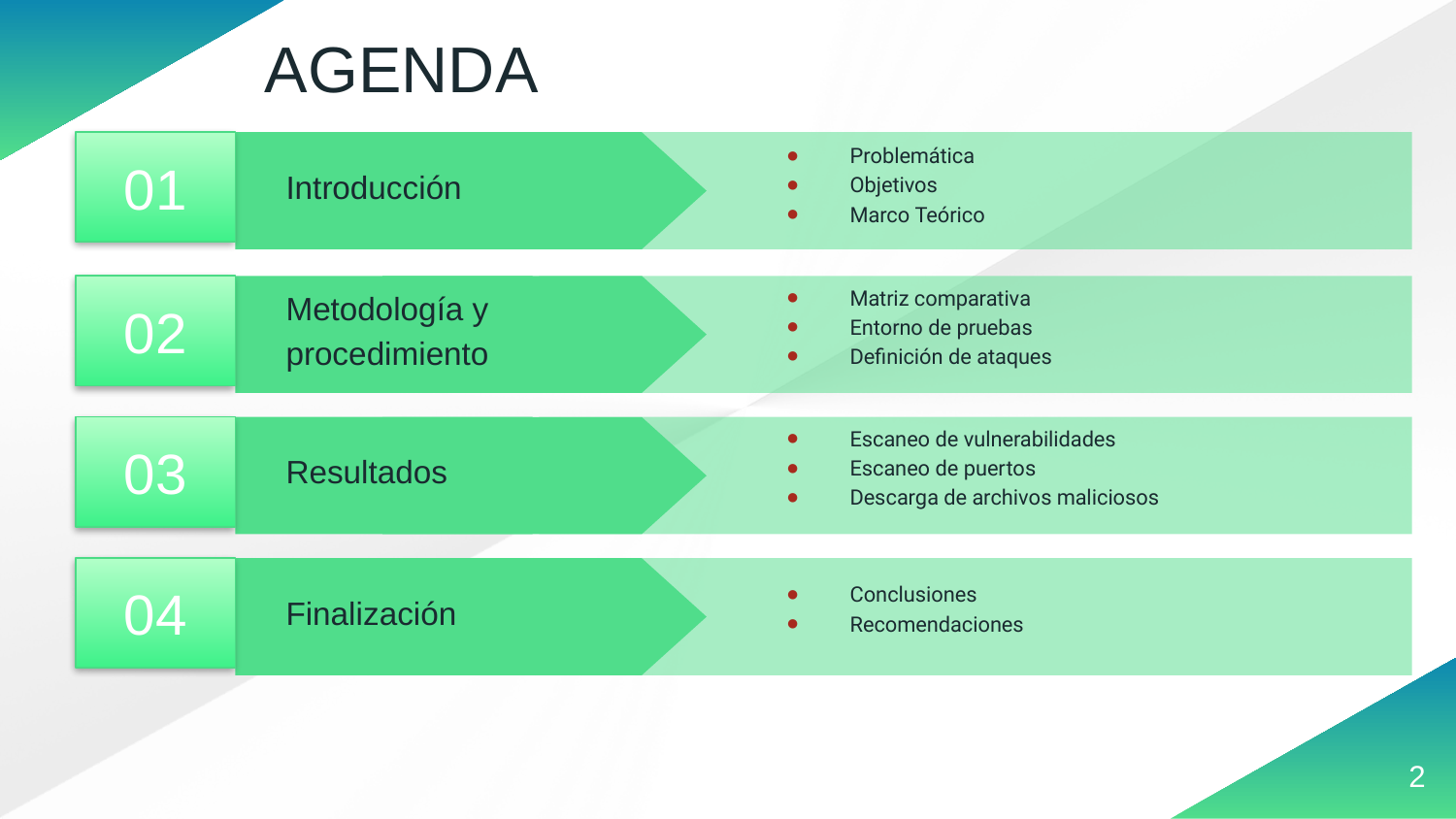

AGENDA

Problemática
Objetivos
Marco Teórico
Introducción
01

Matriz comparativa
Entorno de pruebas
Definición de ataques

Metodología y procedimiento
02

Escaneo de vulnerabilidades
Escaneo de puertos
Descarga de archivos maliciosos

Resultados
03

Conclusiones
Recomendaciones

Finalización
04

2